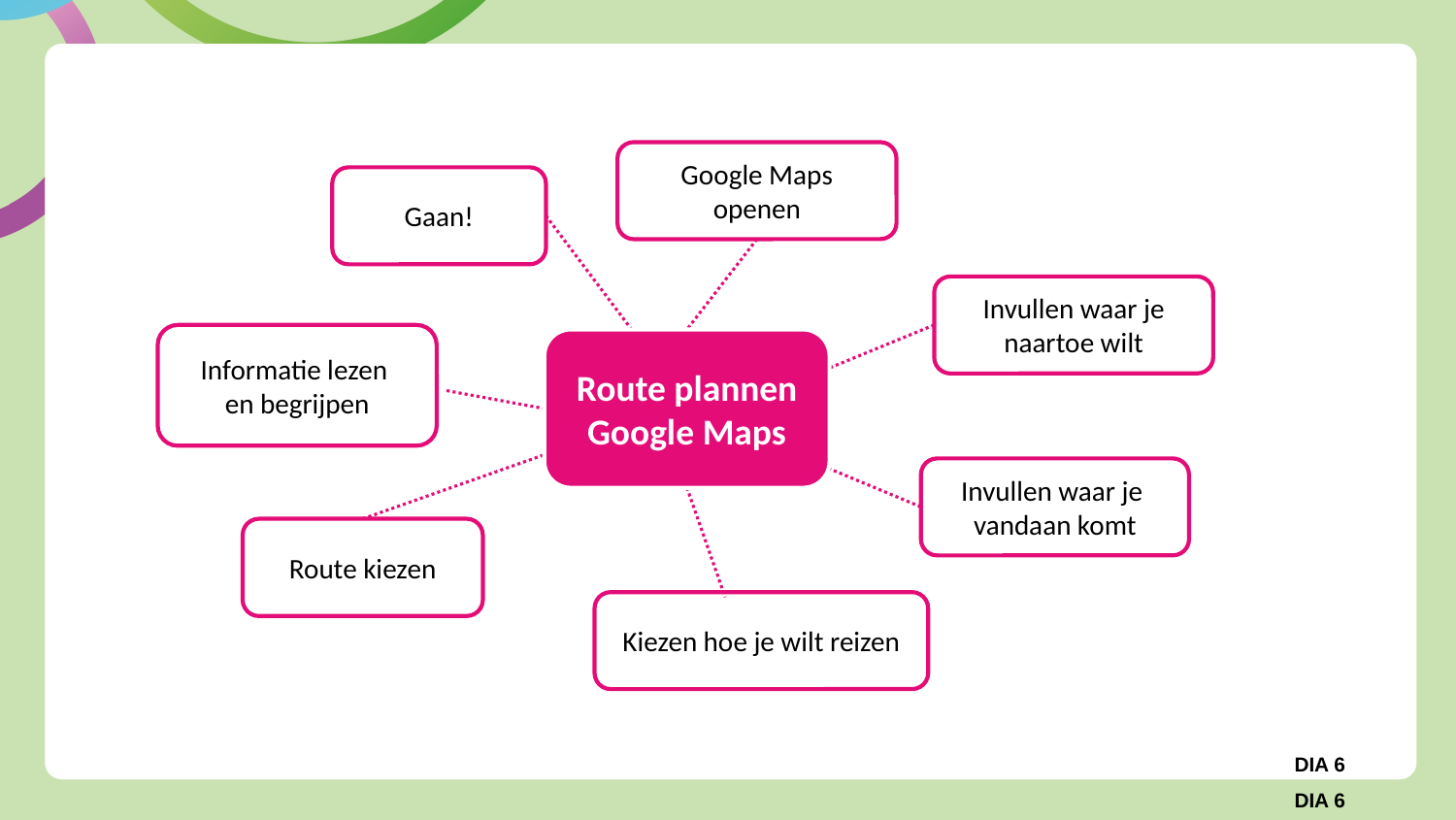

Google Maps openen
Gaan!
Invullen waar je naartoe wilt
Informatie lezen
en begrijpen
Route plannen Google Maps
Invullen waar je
vandaan komt
Route kiezen
Kiezen hoe je wilt reizen
DIA 6
DIA 6